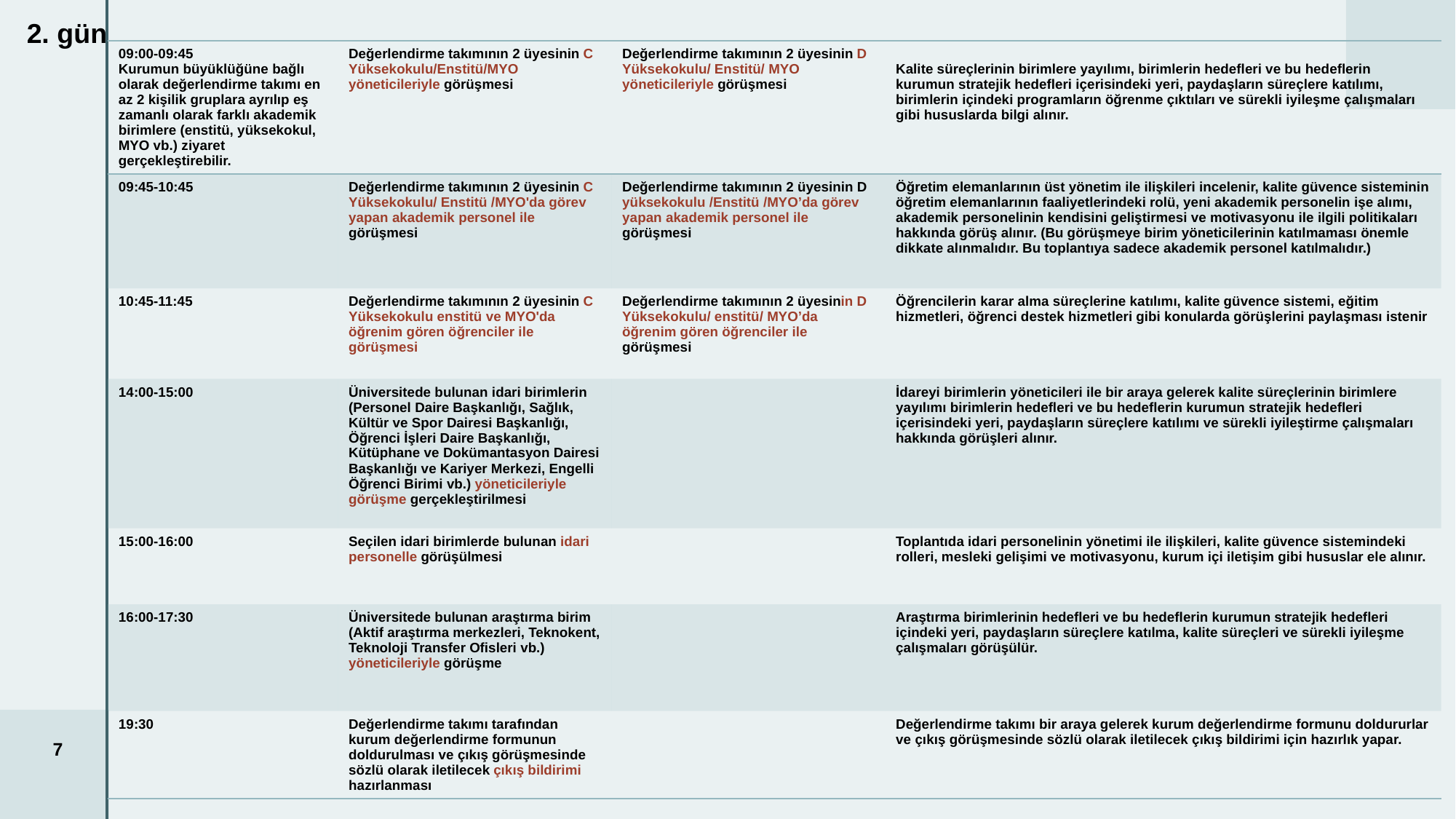

2. gün
| 09:00-09:45 Kurumun büyüklüğüne bağlı olarak değerlendirme takımı en az 2 kişilik gruplara ayrılıp eş zamanlı olarak farklı akademik birimlere (enstitü, yüksekokul, MYO vb.) ziyaret gerçekleştirebilir. | Değerlendirme takımının 2 üyesinin C Yüksekokulu/Enstitü/MYO yöneticileriyle görüşmesi | Değerlendirme takımının 2 üyesinin D Yüksekokulu/ Enstitü/ MYO yöneticileriyle görüşmesi | Kalite süreçlerinin birimlere yayılımı, birimlerin hedefleri ve bu hedeflerin kurumun stratejik hedefleri içerisindeki yeri, paydaşların süreçlere katılımı, birimlerin içindeki programların öğrenme çıktıları ve sürekli iyileşme çalışmaları gibi hususlarda bilgi alınır. |
| --- | --- | --- | --- |
| 09:45-10:45 | Değerlendirme takımının 2 üyesinin C Yüksekokulu/ Enstitü /MYO'da görev yapan akademik personel ile görüşmesi | Değerlendirme takımının 2 üyesinin D yüksekokulu /Enstitü /MYO’da görev yapan akademik personel ile görüşmesi | Öğretim elemanlarının üst yönetim ile ilişkileri incelenir, kalite güvence sisteminin öğretim elemanlarının faaliyetlerindeki rolü, yeni akademik personelin işe alımı, akademik personelinin kendisini geliştirmesi ve motivasyonu ile ilgili politikaları hakkında görüş alınır. (Bu görüşmeye birim yöneticilerinin katılmaması önemle dikkate alınmalıdır. Bu toplantıya sadece akademik personel katılmalıdır.) |
| 10:45-11:45 | Değerlendirme takımının 2 üyesinin C Yüksekokulu enstitü ve MYO'da öğrenim gören öğrenciler ile görüşmesi | Değerlendirme takımının 2 üyesinin D Yüksekokulu/ enstitü/ MYO’da öğrenim gören öğrenciler ile görüşmesi | Öğrencilerin karar alma süreçlerine katılımı, kalite güvence sistemi, eğitim hizmetleri, öğrenci destek hizmetleri gibi konularda görüşlerini paylaşması istenir |
| 14:00-15:00 | Üniversitede bulunan idari birimlerin (Personel Daire Başkanlığı, Sağlık, Kültür ve Spor Dairesi Başkanlığı, Öğrenci İşleri Daire Başkanlığı, Kütüphane ve Dokümantasyon Dairesi Başkanlığı ve Kariyer Merkezi, Engelli Öğrenci Birimi vb.) yöneticileriyle görüşme gerçekleştirilmesi |  | İdareyi birimlerin yöneticileri ile bir araya gelerek kalite süreçlerinin birimlere yayılımı birimlerin hedefleri ve bu hedeflerin kurumun stratejik hedefleri içerisindeki yeri, paydaşların süreçlere katılımı ve sürekli iyileştirme çalışmaları hakkında görüşleri alınır. |
| 15:00-16:00 | Seçilen idari birimlerde bulunan idari personelle görüşülmesi |  | Toplantıda idari personelinin yönetimi ile ilişkileri, kalite güvence sistemindeki rolleri, mesleki gelişimi ve motivasyonu, kurum içi iletişim gibi hususlar ele alınır. |
| 16:00-17:30 | Üniversitede bulunan araştırma birim (Aktif araştırma merkezleri, Teknokent, Teknoloji Transfer Ofisleri vb.) yöneticileriyle görüşme |  | Araştırma birimlerinin hedefleri ve bu hedeflerin kurumun stratejik hedefleri içindeki yeri, paydaşların süreçlere katılma, kalite süreçleri ve sürekli iyileşme çalışmaları görüşülür. |
| 19:30 | Değerlendirme takımı tarafından kurum değerlendirme formunun doldurulması ve çıkış görüşmesinde sözlü olarak iletilecek çıkış bildirimi hazırlanması |  | Değerlendirme takımı bir araya gelerek kurum değerlendirme formunu doldururlar ve çıkış görüşmesinde sözlü olarak iletilecek çıkış bildirimi için hazırlık yapar. |
7